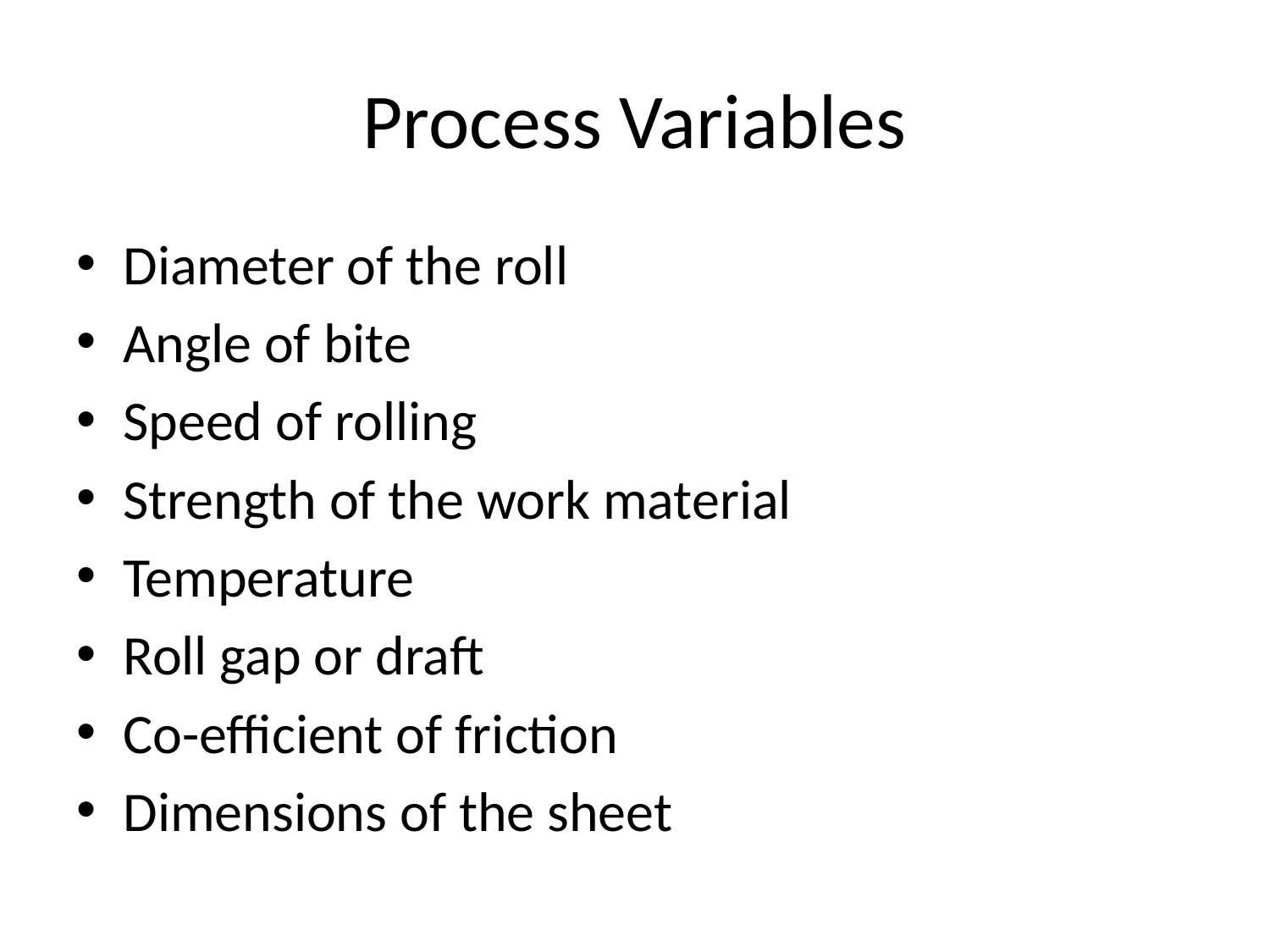

# Process Variables
Diameter of the roll
Angle of bite
Speed of rolling
Strength of the work material
Temperature
Roll gap or draft
Co-efficient of friction
Dimensions of the sheet